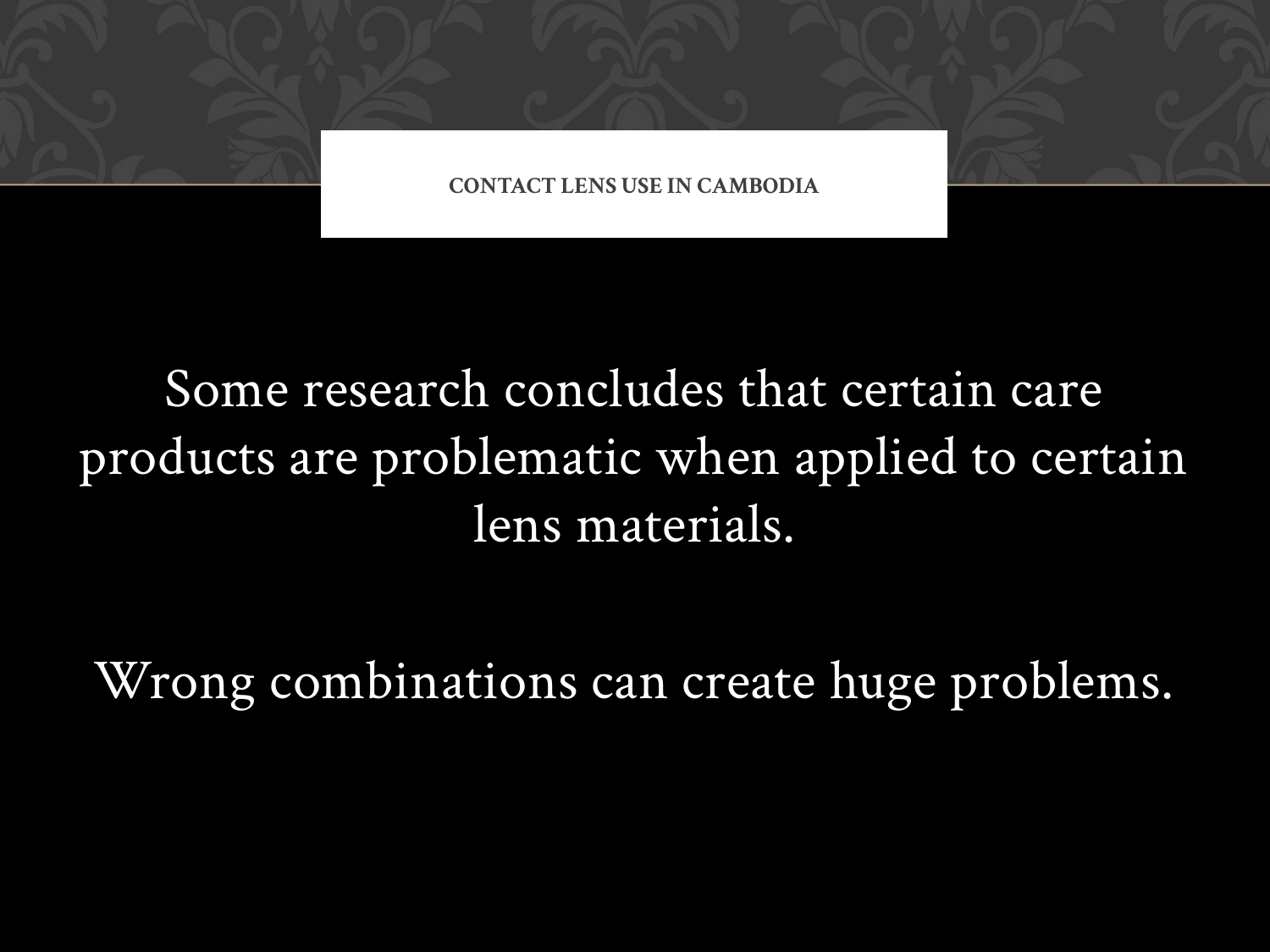

# Contact lens use in cambodia
Some research concludes that certain care products are problematic when applied to certain lens materials.

Wrong combinations can create huge problems.